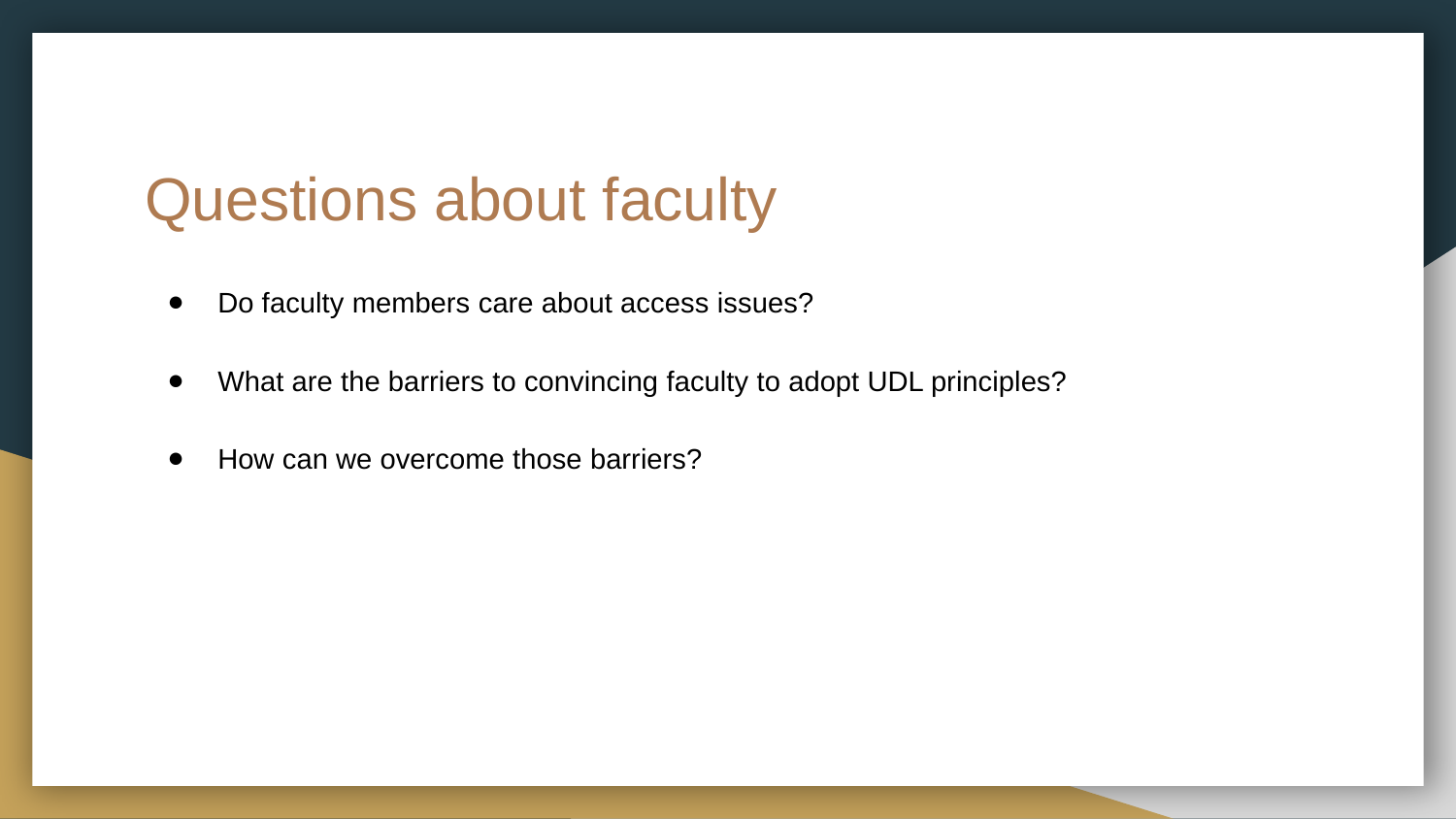

# Questions about faculty
Do faculty members care about access issues?

What are the barriers to convincing faculty to adopt UDL principles?

How can we overcome those barriers?